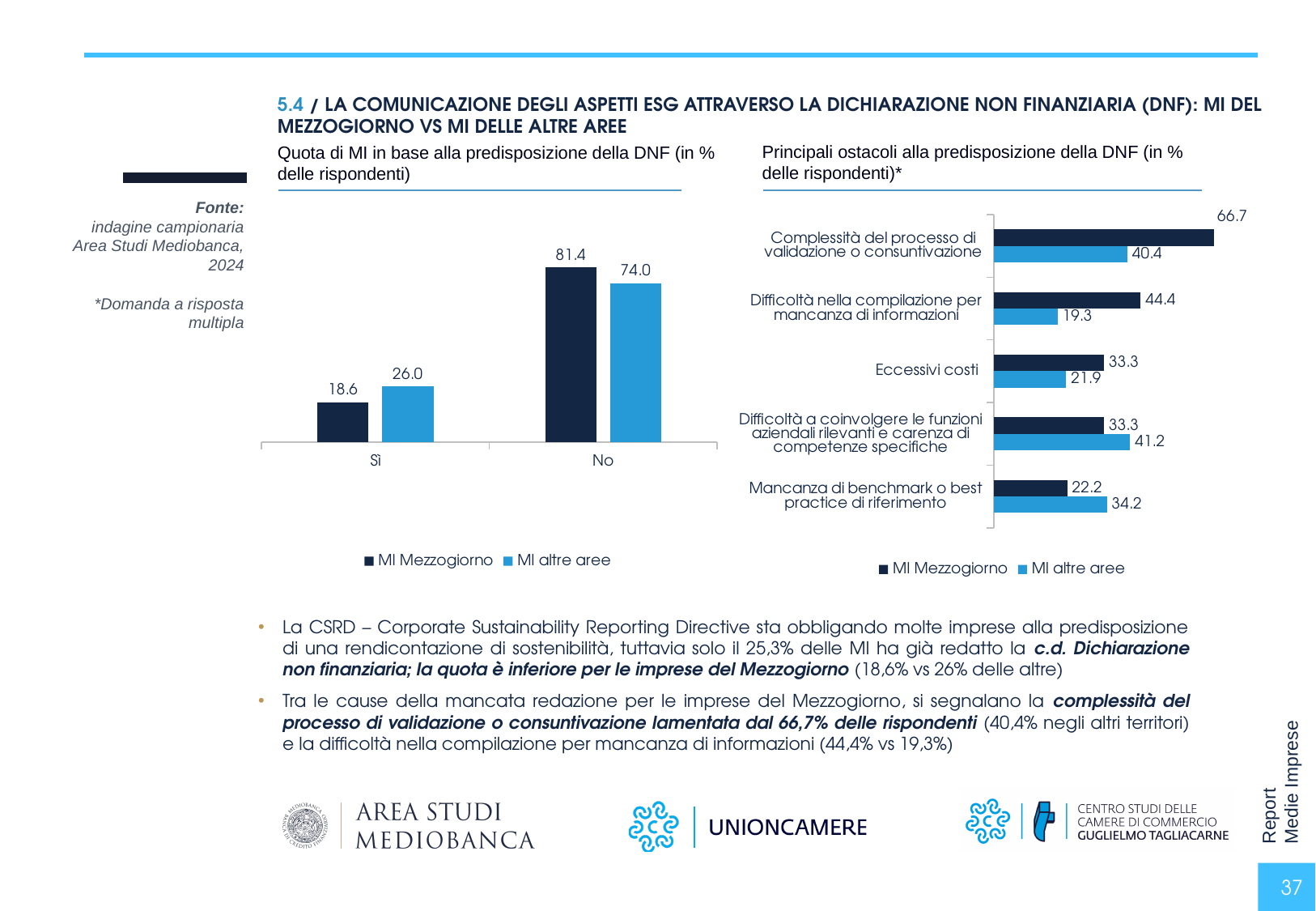

5.4 / LA COMUNICAZIONE DEGLI ASPETTI ESG ATTRAVERSO LA DICHIARAZIONE NON FINANZIARIA (DNF): MI DEL MEZZOGIORNO VS MI DELLE ALTRE AREE
Principali ostacoli alla predisposizione della DNF (in % delle rispondenti)*

Quota di MI in base alla predisposizione della DNF (in % delle rispondenti)

Fonte:
indagine campionaria Area Studi Mediobanca, 2024

*Domanda a risposta multipla

### Chart

| Category | MI altre aree | MI Mezzogiorno |
|---|---|---|
| Mancanza di benchmark o best practice di riferimento | 34.21052631578947 | 22.22222222222222 |
| Difficoltà a coinvolgere le funzioni aziendali rilevanti e carenza di competenze specifiche | 41.228070175438596 | 33.33333333333333 |
| Eccessivi costi  | 21.929824561403507 | 33.33333333333333 |
| Difficoltà nella compilazione per mancanza di informazioni | 19.298245614035086 | 44.44444444444444 |
| Complessità del processo di validazione o consuntivazione | 40.35087719298245 | 66.66666666666666 |

### Chart

| Category | MI Mezzogiorno | MI altre aree |
|---|---|---|
| Sì | 18.6046511627907 | 25.99009900990099 |
| No | 81.3953488372093 | 74.00990099009901 |
62%
La CSRD – Corporate Sustainability Reporting Directive sta obbligando molte imprese alla predisposizione di una rendicontazione di sostenibilità, tuttavia solo il 25,3% delle MI ha già redatto la c.d. Dichiarazione non finanziaria; la quota è inferiore per le imprese del Mezzogiorno (18,6% vs 26% delle altre)
Tra le cause della mancata redazione per le imprese del Mezzogiorno, si segnalano la complessità del processo di validazione o consuntivazione lamentata dal 66,7% delle rispondenti (40,4% negli altri territori) e la difficoltà nella compilazione per mancanza di informazioni (44,4% vs 19,3%)
37